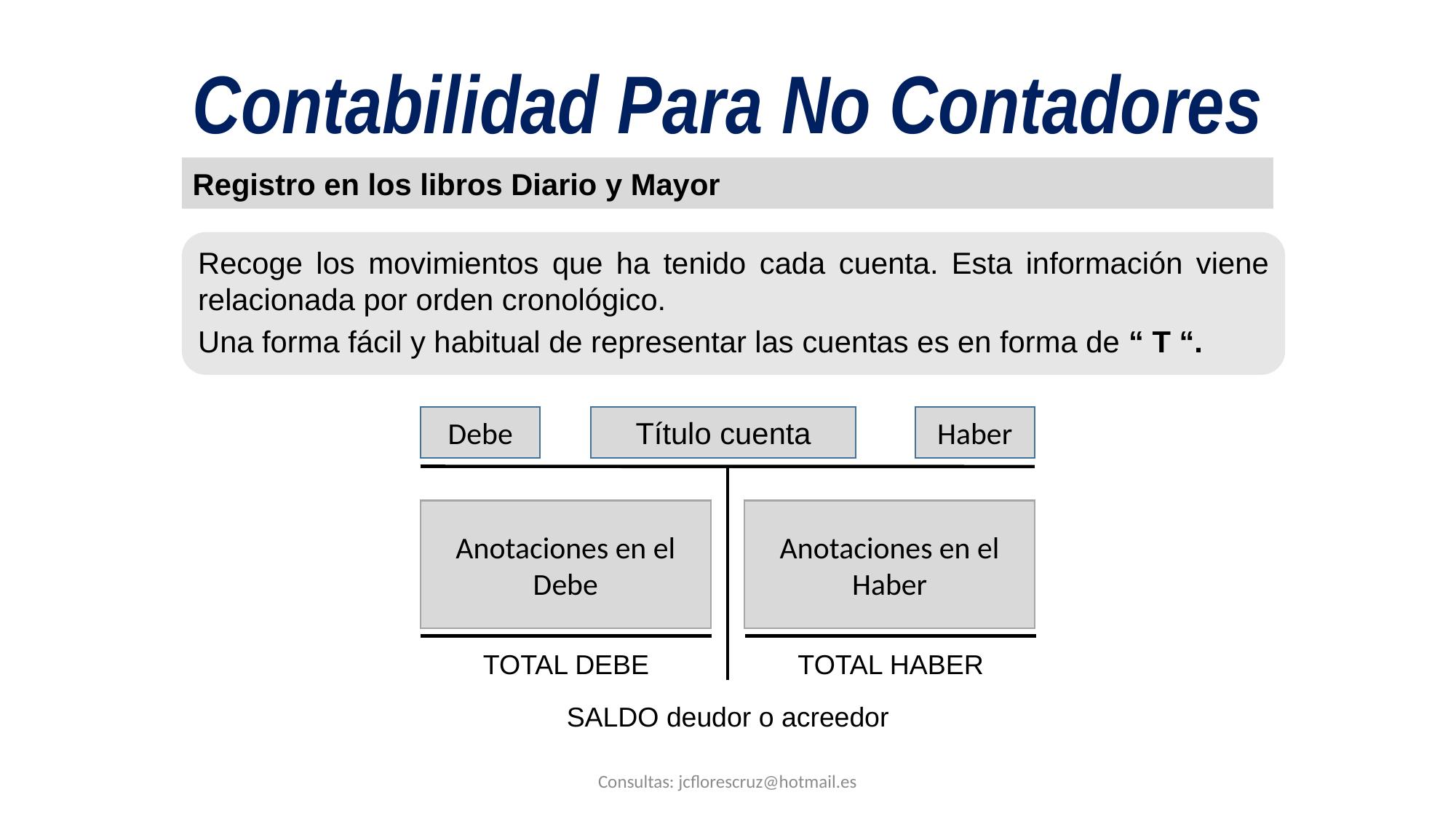

Contabilidad Para No Contadores
Registro en los libros Diario y Mayor
Recoge los movimientos que ha tenido cada cuenta. Esta información viene relacionada por orden cronológico.
Una forma fácil y habitual de representar las cuentas es en forma de “ T “.
Debe
Título cuenta
Haber
Anotaciones en el Debe
Anotaciones en el Haber
TOTAL HABER
TOTAL DEBE
SALDO deudor o acreedor
Consultas: jcflorescruz@hotmail.es